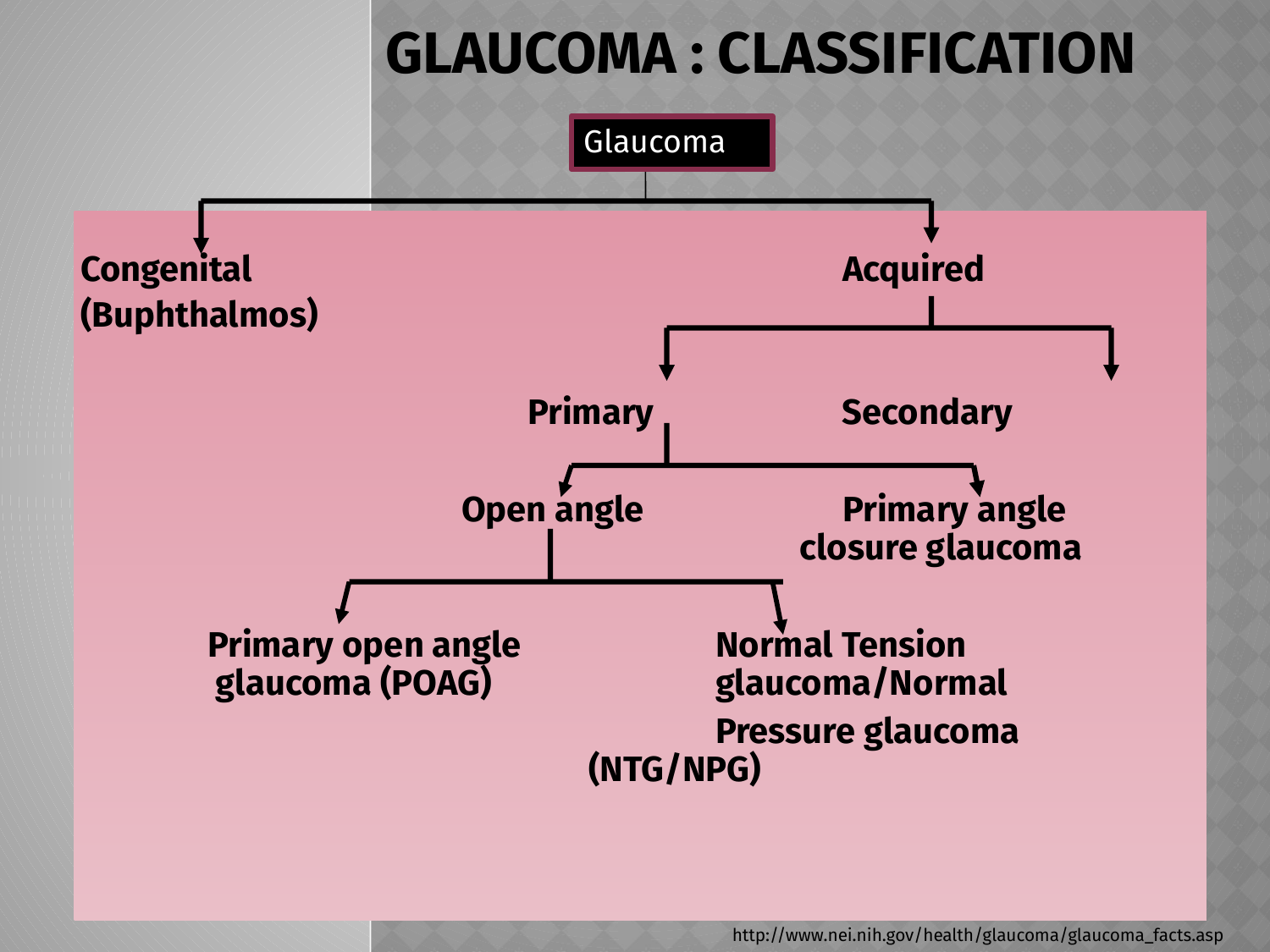

# GLAUCOMA : CLASSIFICATION
Glaucoma

Congenital					Acquired
(Buphthalmos)

                                                Primary	               Secondary

			Open angle		Primary angle						          closure glaucoma

	Primary open angle		Normal Tension 		 glaucoma (POAG) 		glaucoma/Normal
					Pressure glaucoma 					(NTG/NPG)

http://www.nei.nih.gov/health/glaucoma/glaucoma_facts.asp